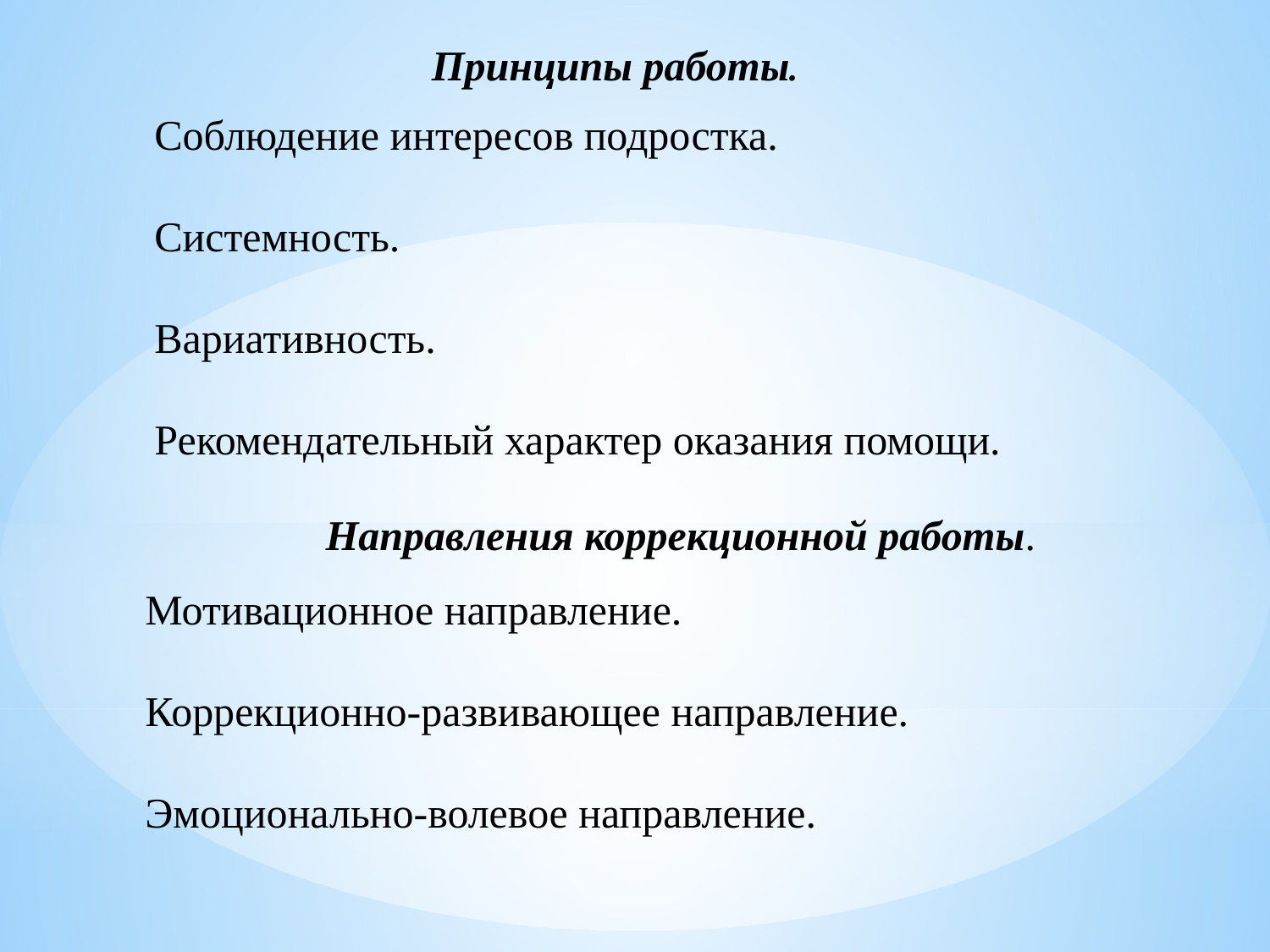

Принципы работы.
Соблюдение интересов подростка.

Системность.

Вариативность.

Рекомендательный характер оказания помощи.

Направления коррекционной работы.
Мотивационное направление.

Коррекционно-развивающее направление.

Эмоционально-волевое направление.